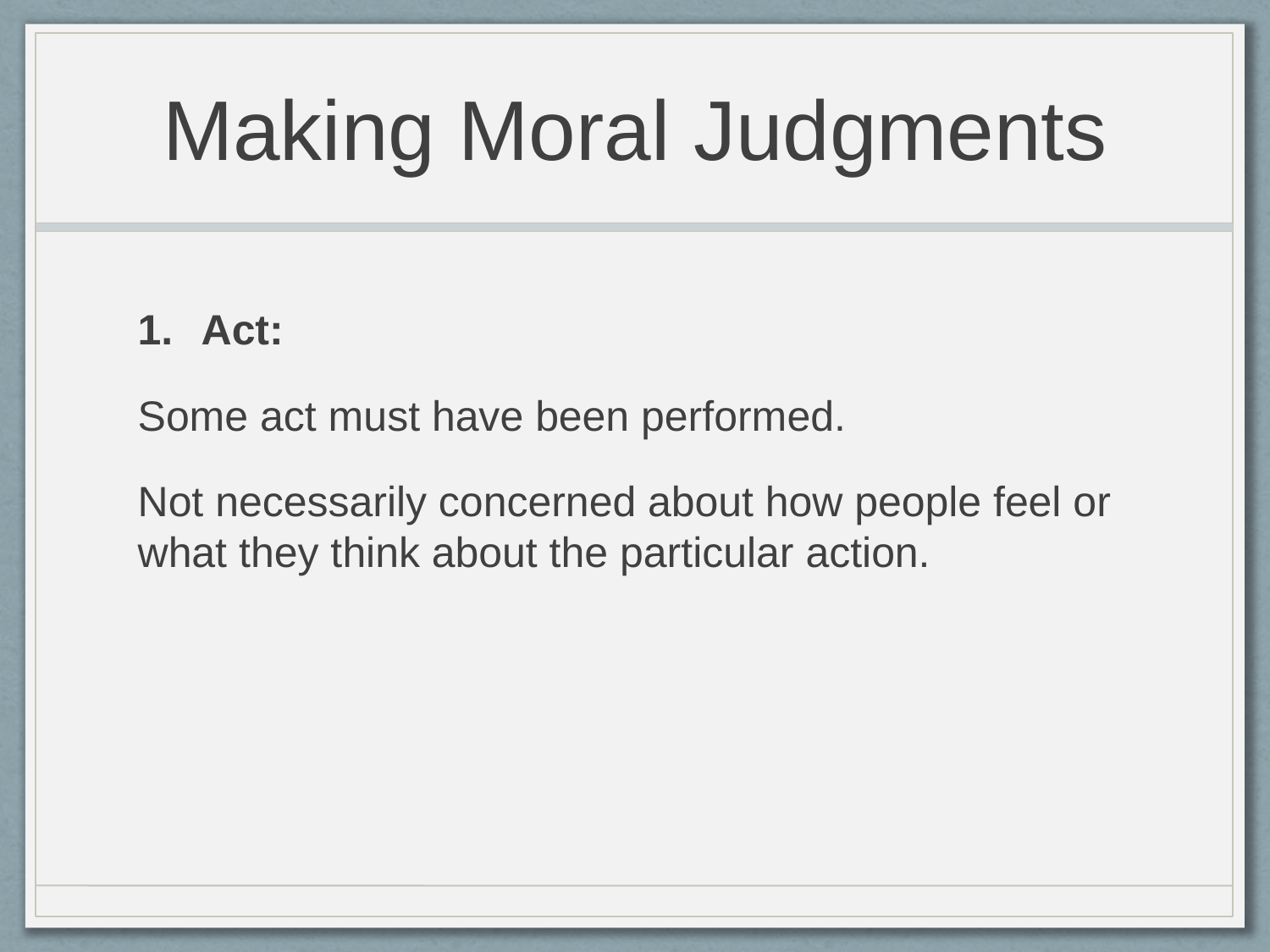

# Making Moral Judgments
Act:
Some act must have been performed.
Not necessarily concerned about how people feel or what they think about the particular action.